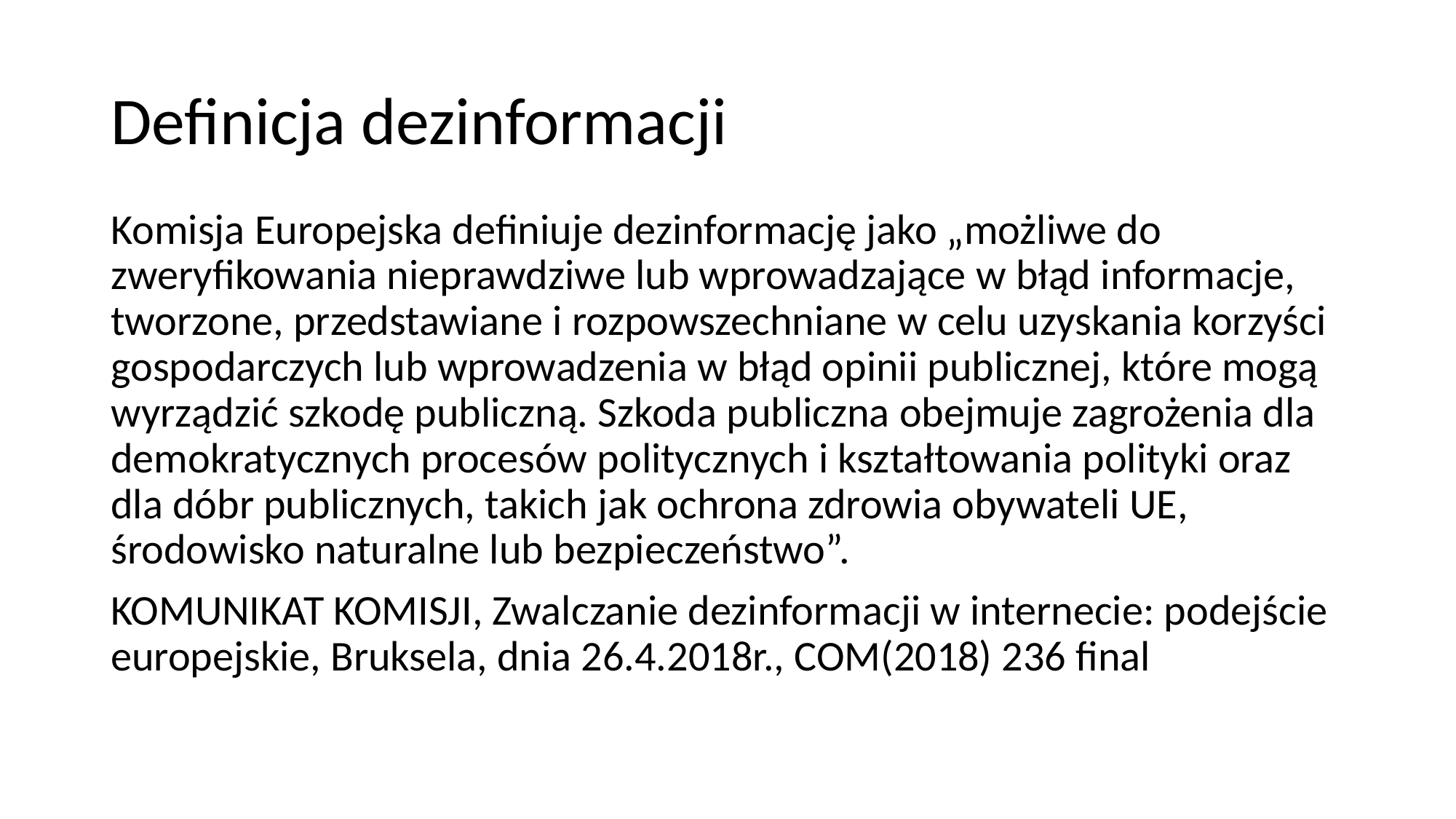

# Definicja dezinformacji
Komisja Europejska definiuje dezinformację jako „możliwe do zweryfikowania nieprawdziwe lub wprowadzające w błąd informacje, tworzone, przedstawiane i rozpowszechniane w celu uzyskania korzyści gospodarczych lub wprowadzenia w błąd opinii publicznej, które mogą wyrządzić szkodę publiczną. Szkoda publiczna obejmuje zagrożenia dla demokratycznych procesów politycznych i kształtowania polityki oraz dla dóbr publicznych, takich jak ochrona zdrowia obywateli UE, środowisko naturalne lub bezpieczeństwo”.
KOMUNIKAT KOMISJI, Zwalczanie dezinformacji w internecie: podejście europejskie, Bruksela, dnia 26.4.2018r., COM(2018) 236 final